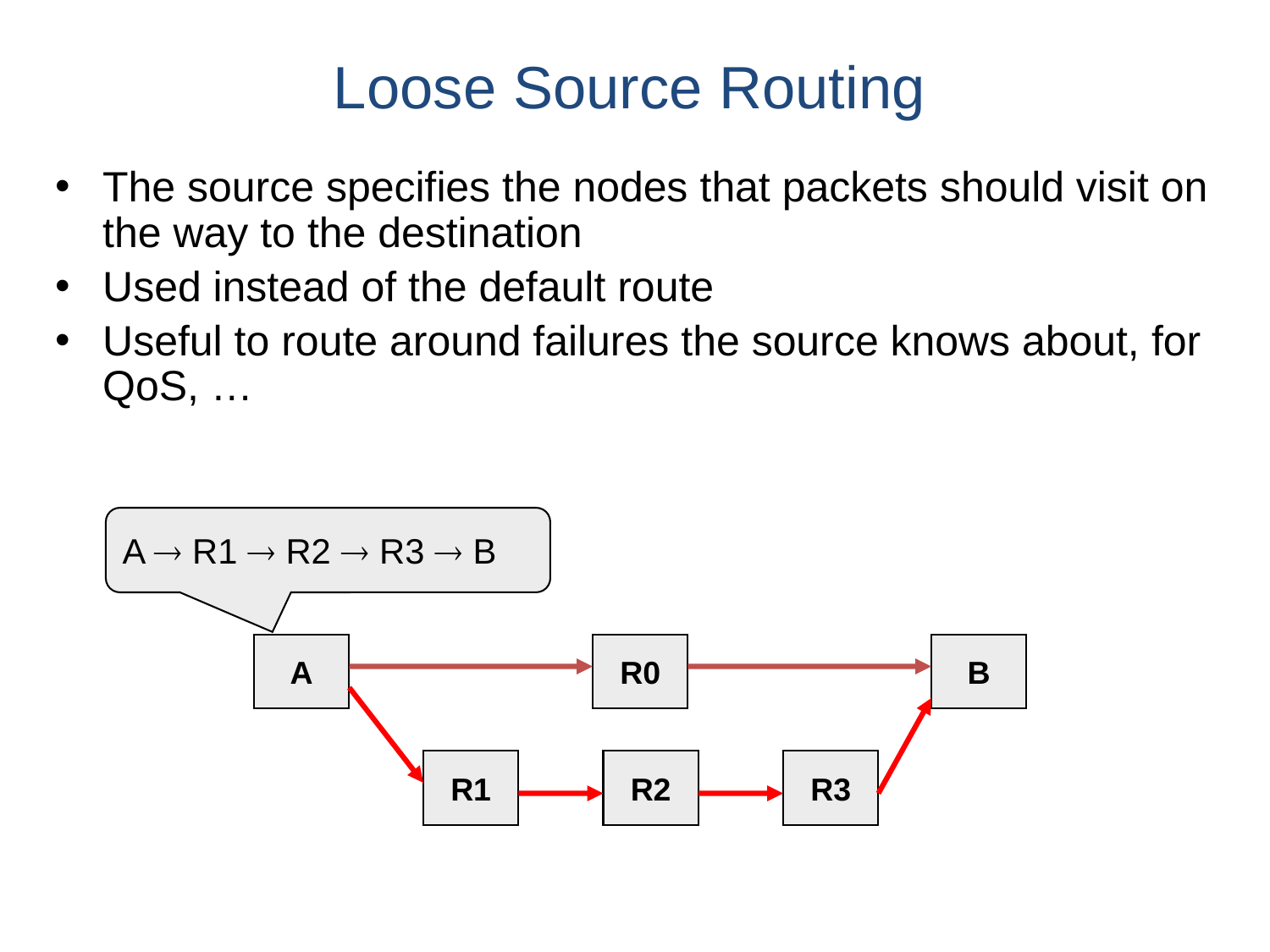

# Loose Source Routing
The source specifies the nodes that packets should visit on the way to the destination
Used instead of the default route
Useful to route around failures the source knows about, for QoS, …
A → R1 → R2 → R3 → B
A
R0
B

R1
R2
R3